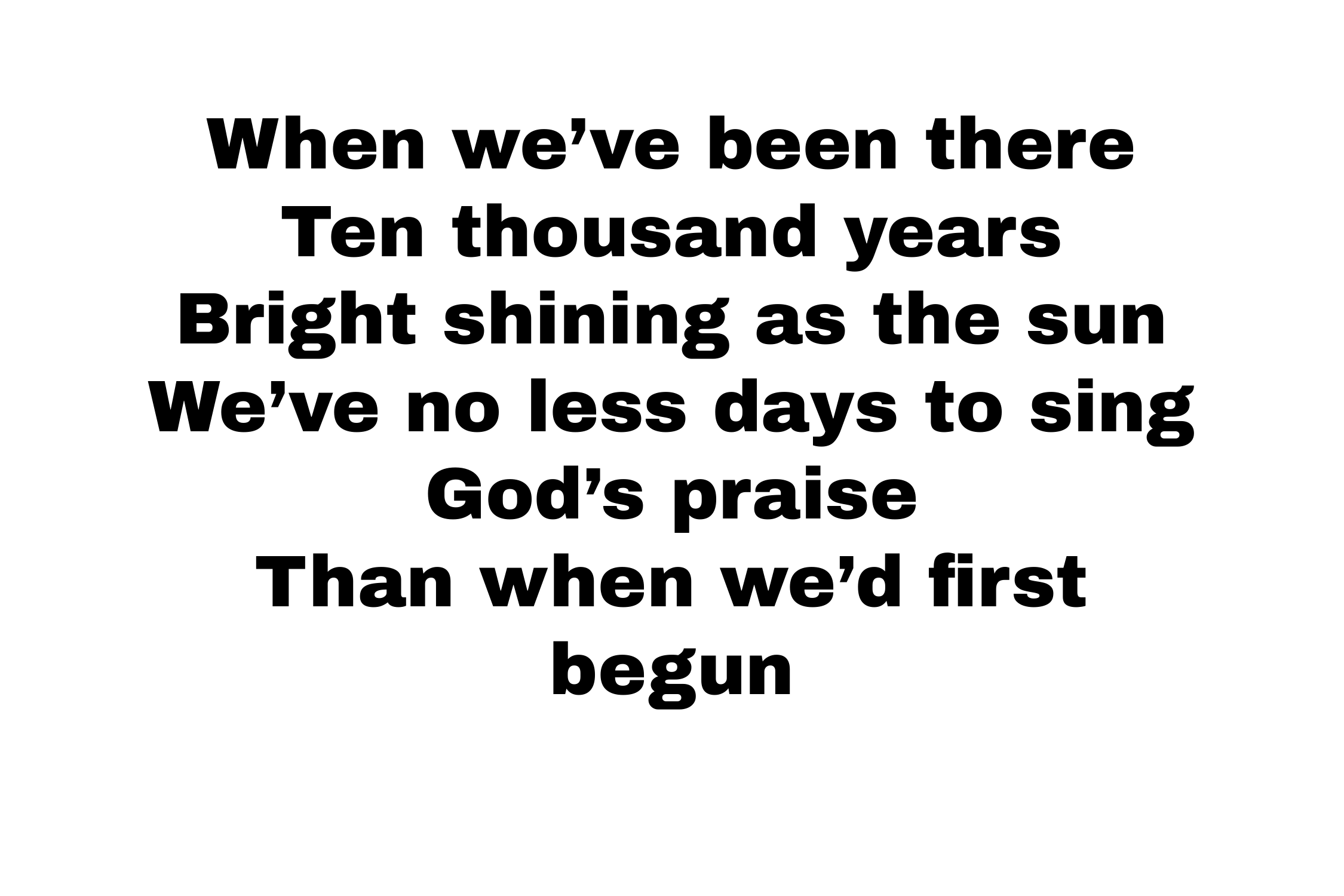

# When we’ve been there Ten thousand years Bright shining as the sun We’ve no less days to sing God’s praise Than when we’d first begun